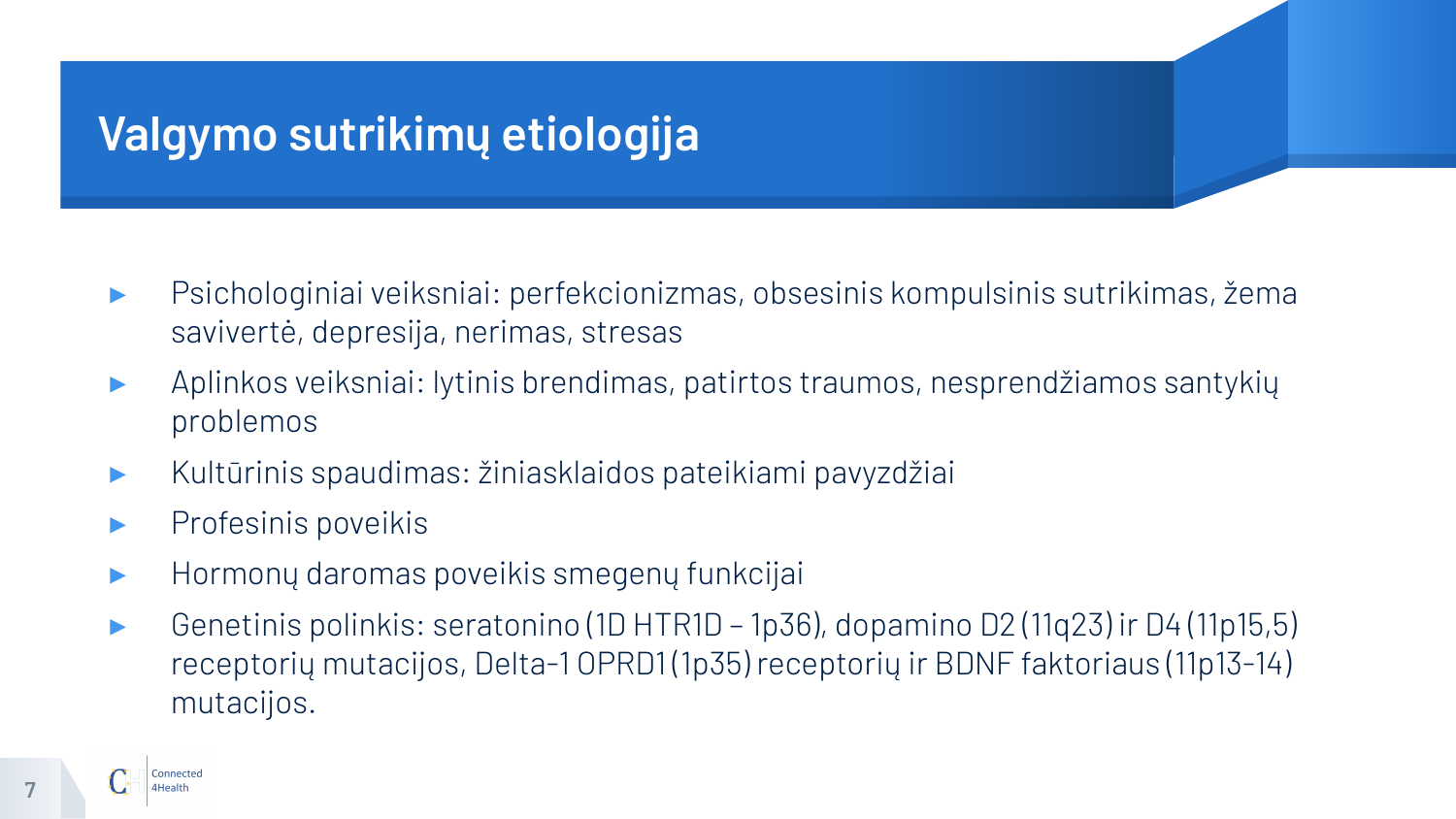

# Valgymo sutrikimų etiologija
Psichologiniai veiksniai: perfekcionizmas, obsesinis kompulsinis sutrikimas, žema savivertė, depresija, nerimas, stresas
Aplinkos veiksniai: lytinis brendimas, patirtos traumos, nesprendžiamos santykių problemos
Kultūrinis spaudimas: žiniasklaidos pateikiami pavyzdžiai
Profesinis poveikis
Hormonų daromas poveikis smegenų funkcijai
Genetinis polinkis: seratonino (1D HTR1D – 1p36), dopamino D2 (11q23) ir D4 (11p15,5) receptorių mutacijos, Delta-1 OPRD1 (1p35) receptorių ir BDNF faktoriaus (11p13-14) mutacijos.

7